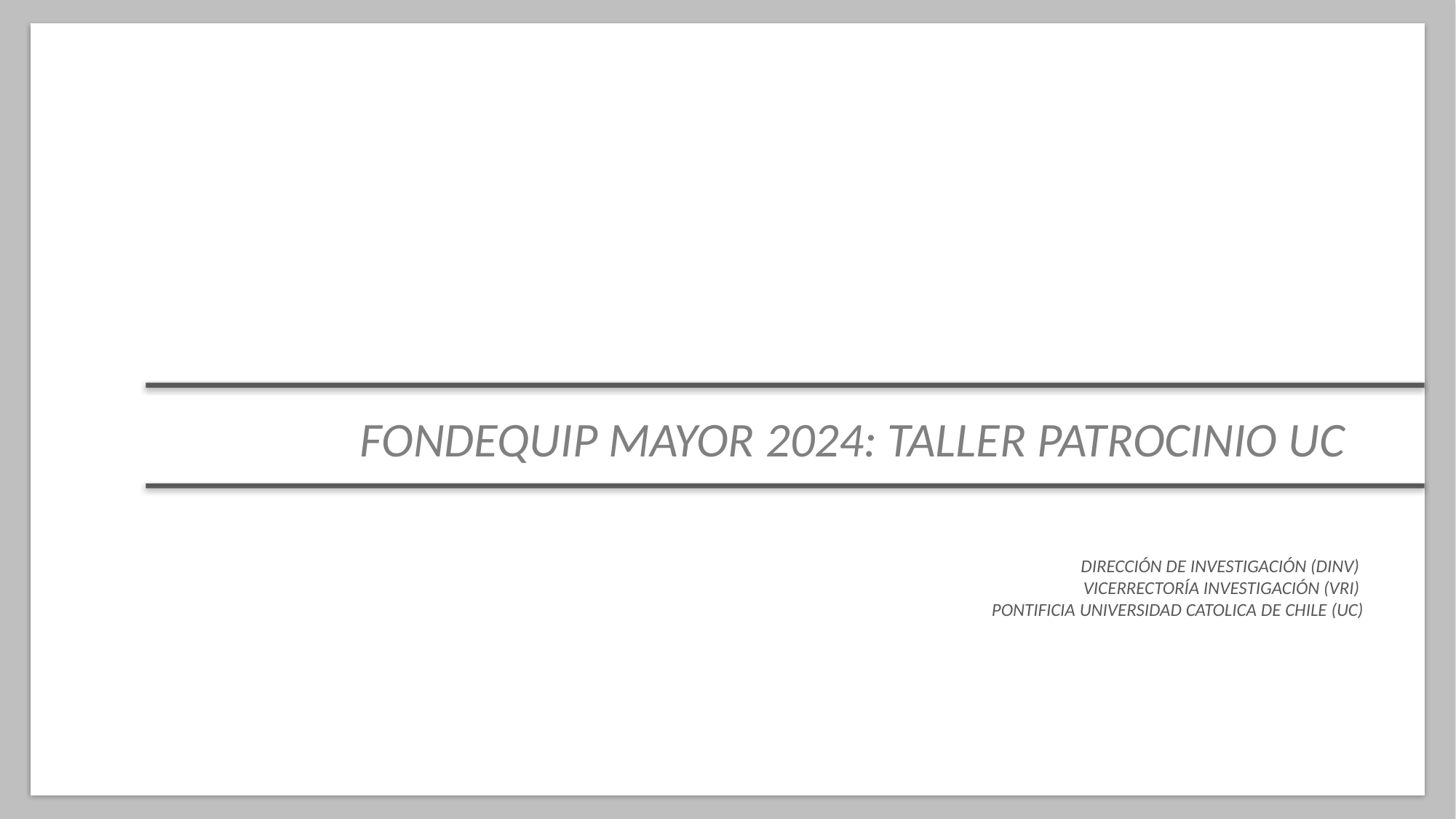

FONDEQUIP MAYOR 2024: TALLER PATROCINIO UC
DIRECCIÓN DE INVESTIGACIÓN (DINV)
VICERRECTORÍA INVESTIGACIÓN (VRI)
PONTIFICIA UNIVERSIDAD CATOLICA DE CHILE (UC)